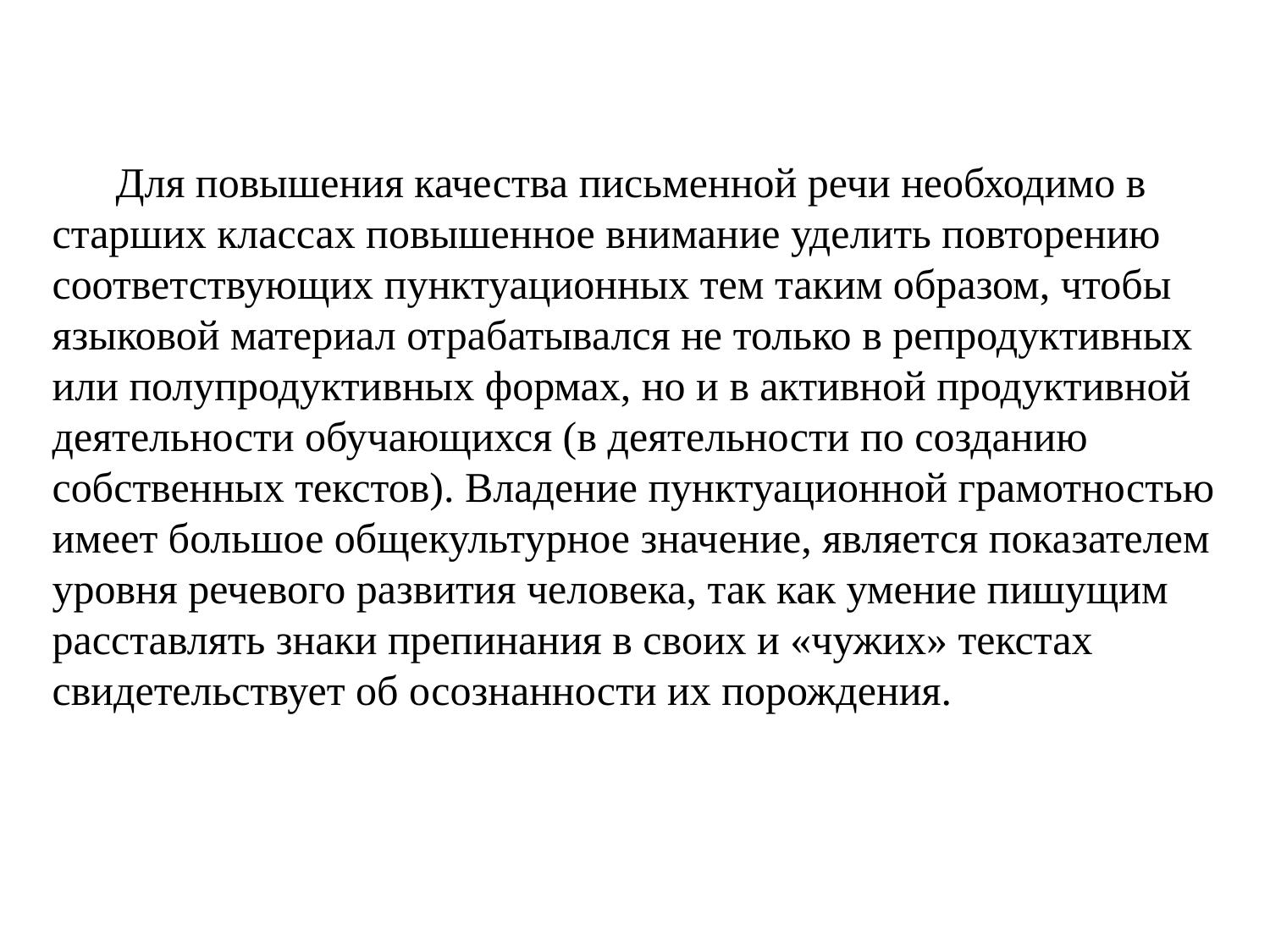

Для повышения качества письменной речи необходимо в старших классах повышенное внимание уделить повторению соответствующих пунктуационных тем таким образом, чтобы языковой материал отрабатывался не только в репродуктивных или полупродуктивных формах, но и в активной продуктивной деятельности обучающихся (в деятельности по созданию собственных текстов). Владение пунктуационной грамотностью имеет большое общекультурное значение, является показателем уровня речевого развития человека, так как умение пишущим расставлять знаки препинания в своих и «чужих» текстах свидетельствует об осознанности их порождения.